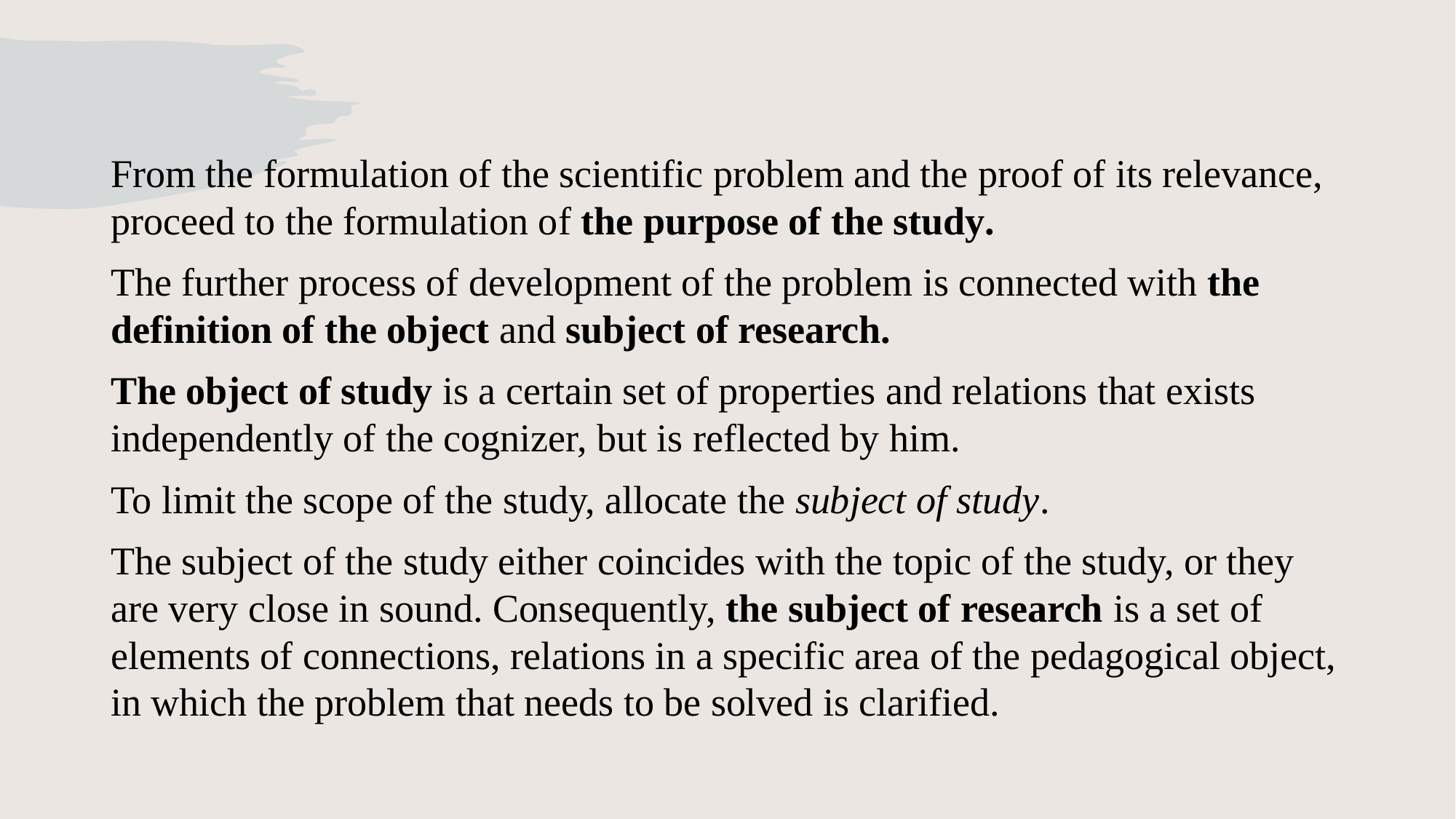

From the formulation of the scientific problem and the proof of its relevance, proceed to the formulation of the purpose of the study.
The further process of development of the problem is connected with the definition of the object and subject of research.
The object of study is a certain set of properties and relations that exists independently of the cognizer, but is reflected by him.
To limit the scope of the study, allocate the subject of study.
The subject of the study either coincides with the topic of the study, or they are very close in sound. Consequently, the subject of research is a set of elements of connections, relations in a specific area of the pedagogical object, in which the problem that needs to be solved is clarified.